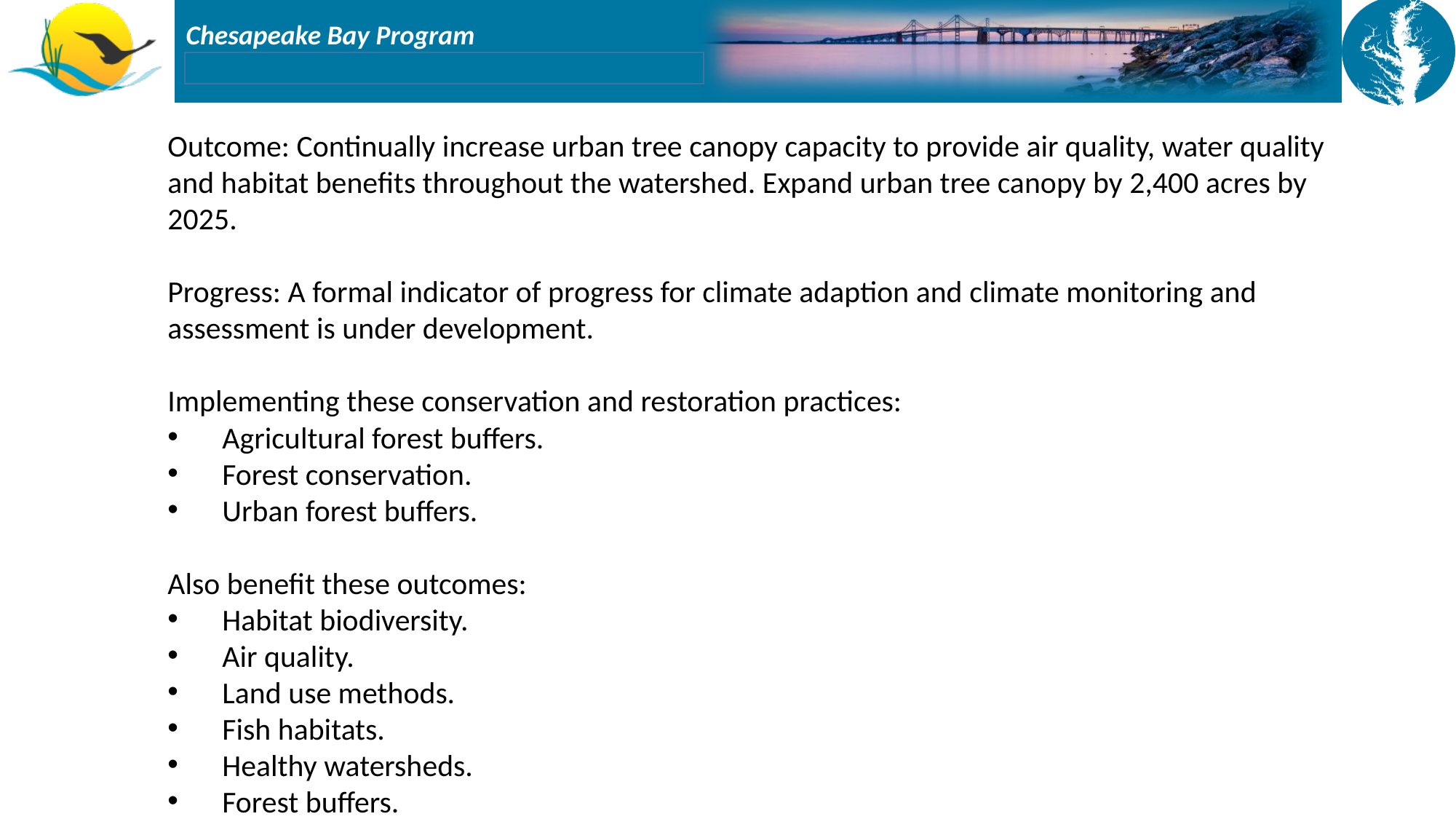

Outcome: Continually increase urban tree canopy capacity to provide air quality, water quality and habitat benefits throughout the watershed. Expand urban tree canopy by 2,400 acres by 2025.

Progress: A formal indicator of progress for climate adaption and climate monitoring and assessment is under development.

Implementing these conservation and restoration practices:
Agricultural forest buffers.
Forest conservation.
Urban forest buffers.

Also benefit these outcomes:
Habitat biodiversity.
Air quality.
Land use methods.
Fish habitats.
Healthy watersheds.
Forest buffers.